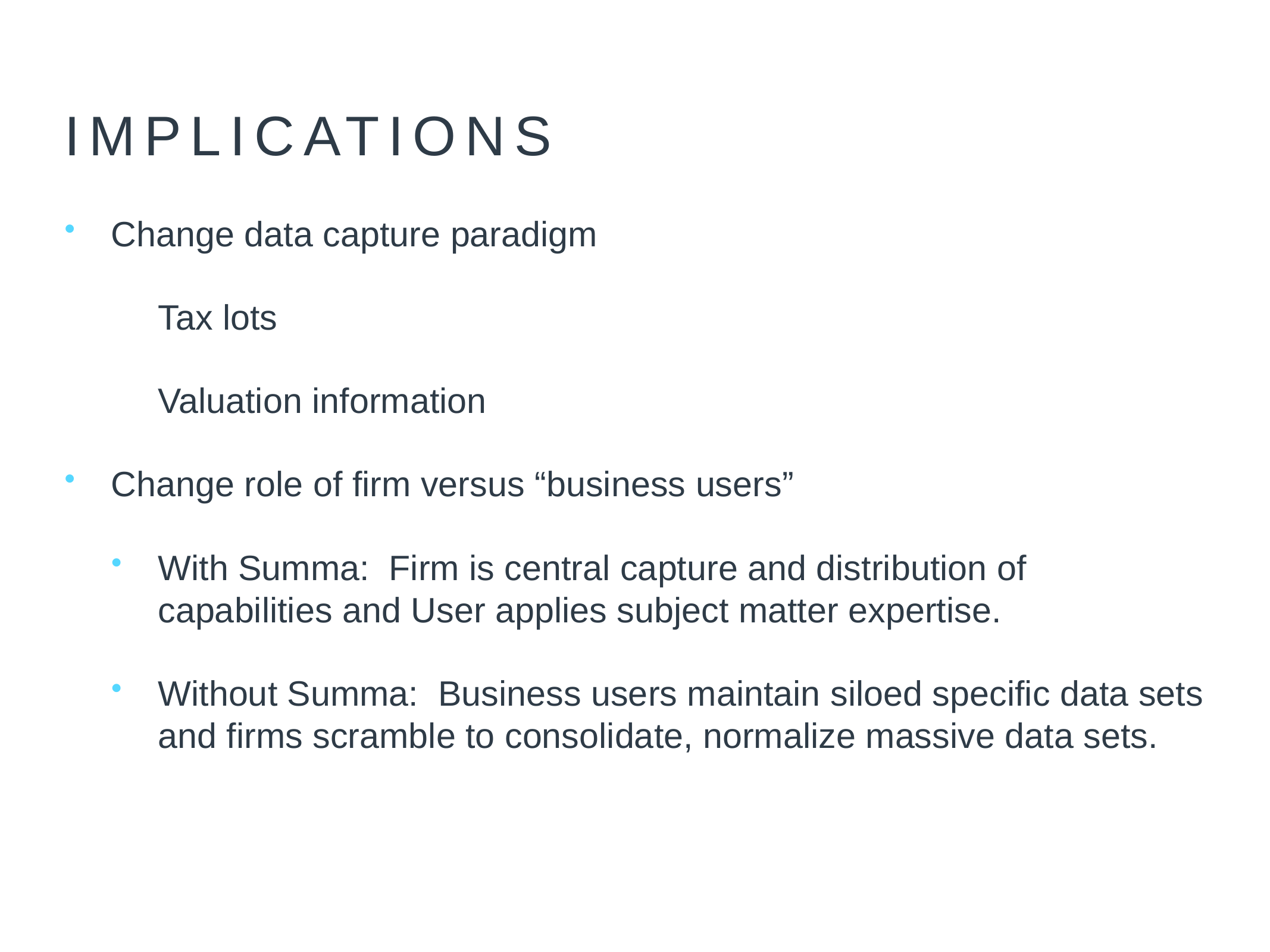

# implications
Change data capture paradigm
Tax lots
Valuation information
Change role of firm versus “business users”
With Summa:  Firm is central capture and distribution of capabilities and User applies subject matter expertise.
Without Summa:  Business users maintain siloed specific data sets and firms scramble to consolidate, normalize massive data sets.